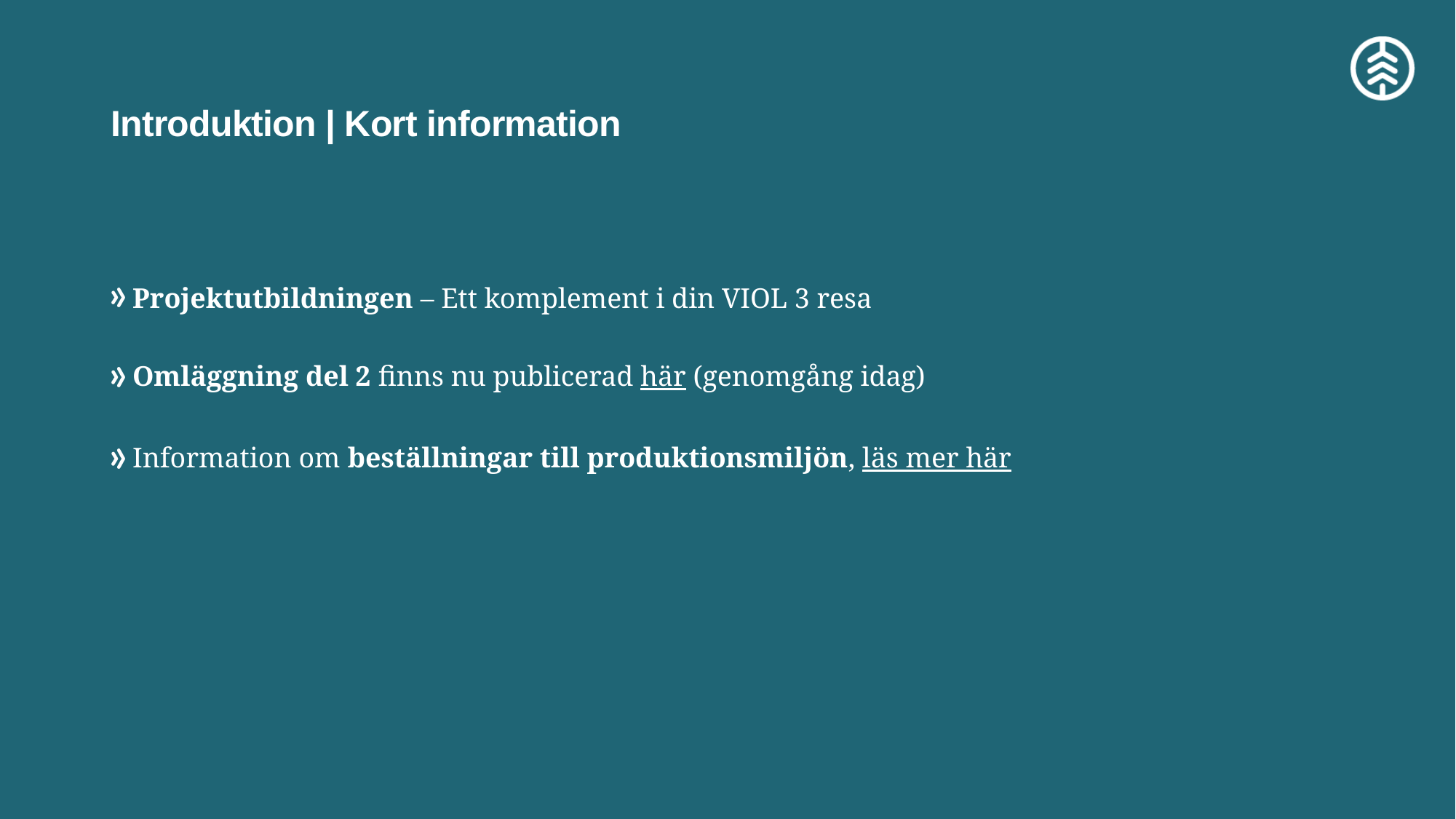

# Introduktion | Kort information
Projektutbildningen – Ett komplement i din VIOL 3 resa
Omläggning del 2 finns nu publicerad här (genomgång idag)
Information om beställningar till produktionsmiljön, läs mer här